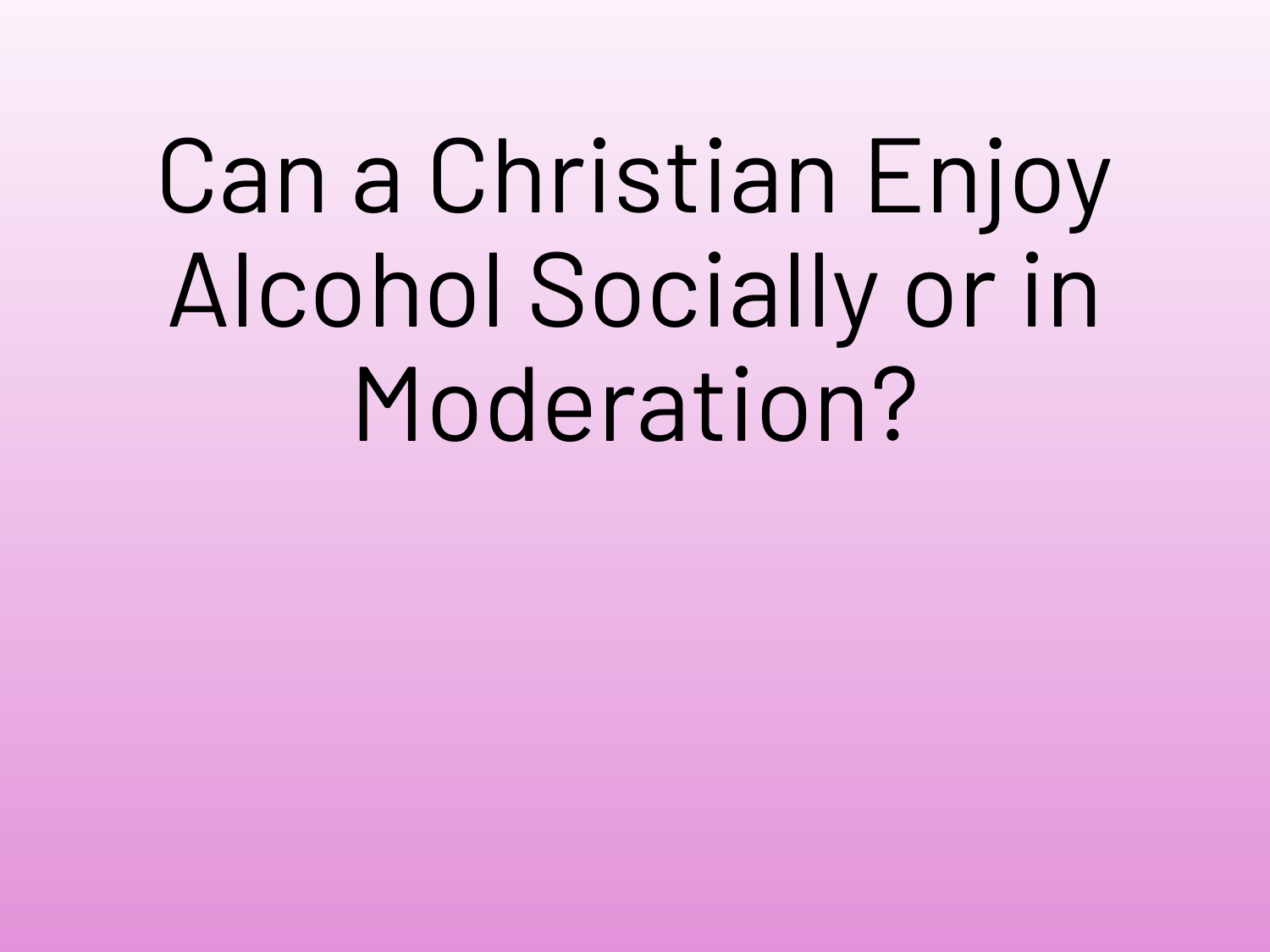

# Can a Christian Enjoy Alcohol Socially or in Moderation?